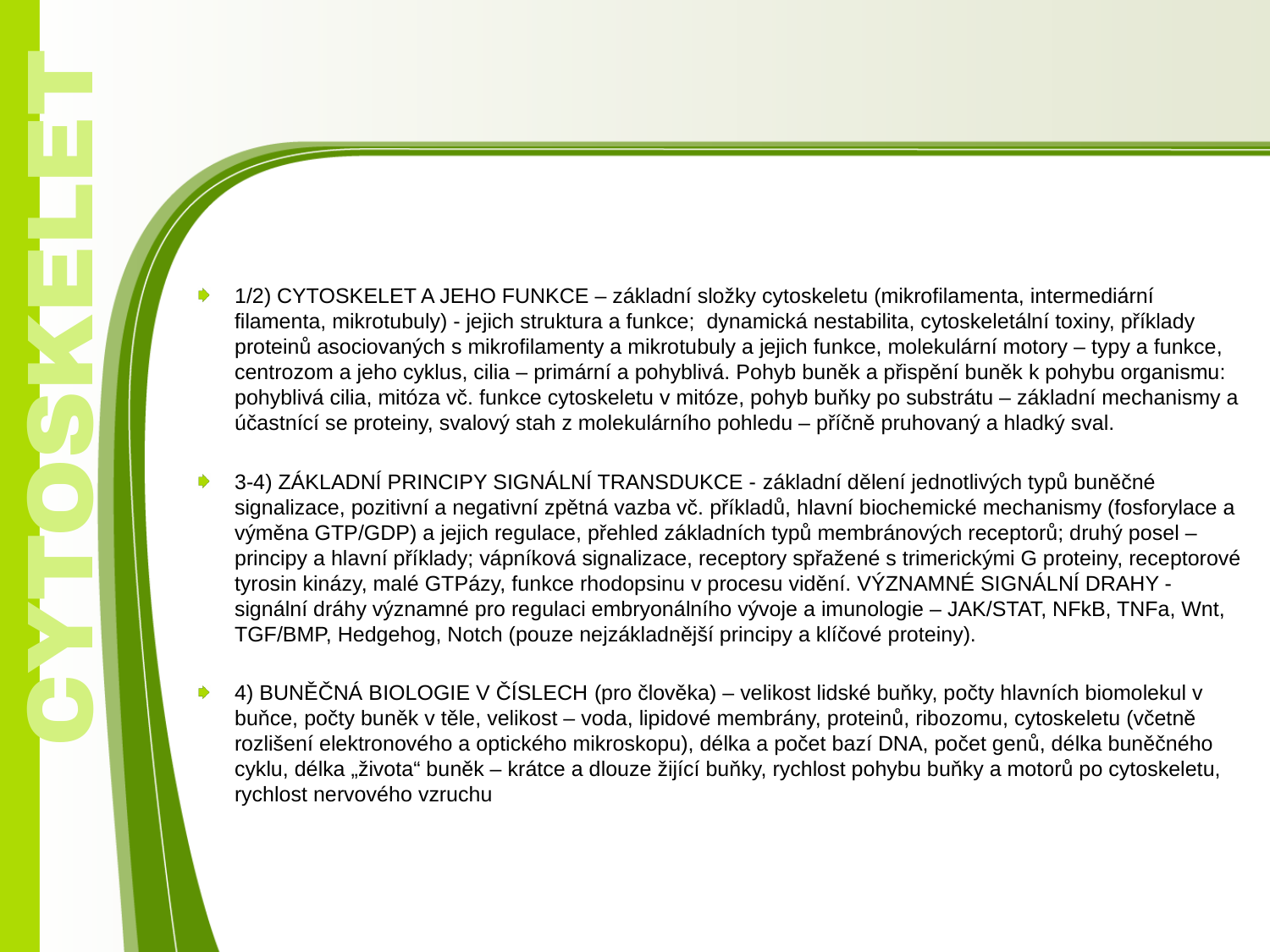

#
1/2) CYTOSKELET A JEHO FUNKCE – základní složky cytoskeletu (mikrofilamenta, intermediární filamenta, mikrotubuly) - jejich struktura a funkce;  dynamická nestabilita, cytoskeletální toxiny, příklady proteinů asociovaných s mikrofilamenty a mikrotubuly a jejich funkce, molekulární motory – typy a funkce, centrozom a jeho cyklus, cilia – primární a pohyblivá. Pohyb buněk a přispění buněk k pohybu organismu: pohyblivá cilia, mitóza vč. funkce cytoskeletu v mitóze, pohyb buňky po substrátu – základní mechanismy a účastnící se proteiny, svalový stah z molekulárního pohledu – příčně pruhovaný a hladký sval.

3-4) základní principy signální transdukce - základní dělení jednotlivých typů buněčné signalizace, pozitivní a negativní zpětná vazba vč. příkladů, hlavní biochemické mechanismy (fosforylace a výměna GTP/GDP) a jejich regulace, přehled základních typů membránových receptorů; druhý posel – principy a hlavní příklady; vápníková signalizace, receptory spřažené s trimerickými G proteiny, receptorové tyrosin kinázy, malé GTPázy, funkce rhodopsinu v procesu vidění. VÝZNAMNÉ SIGNÁLNÍ DRAHY -  signální dráhy významné pro regulaci embryonálního vývoje a imunologie – JAK/STAT, NFkB, TNFa, Wnt, TGF/BMP, Hedgehog, Notch (pouze nejzákladnější principy a klíčové proteiny).

4) Buněčná biologie v číslech (pro člověka) – velikost lidské buňky, počty hlavních biomolekul v buňce, počty buněk v těle, velikost – voda, lipidové membrány, proteinů, ribozomu, cytoskeletu (včetně rozlišení elektronového a optického mikroskopu), délka a počet bazí DNA, počet genů, délka buněčného cyklu, délka „života“ buněk – krátce a dlouze žijící buňky, rychlost pohybu buňky a motorů po cytoskeletu, rychlost nervového vzruchu